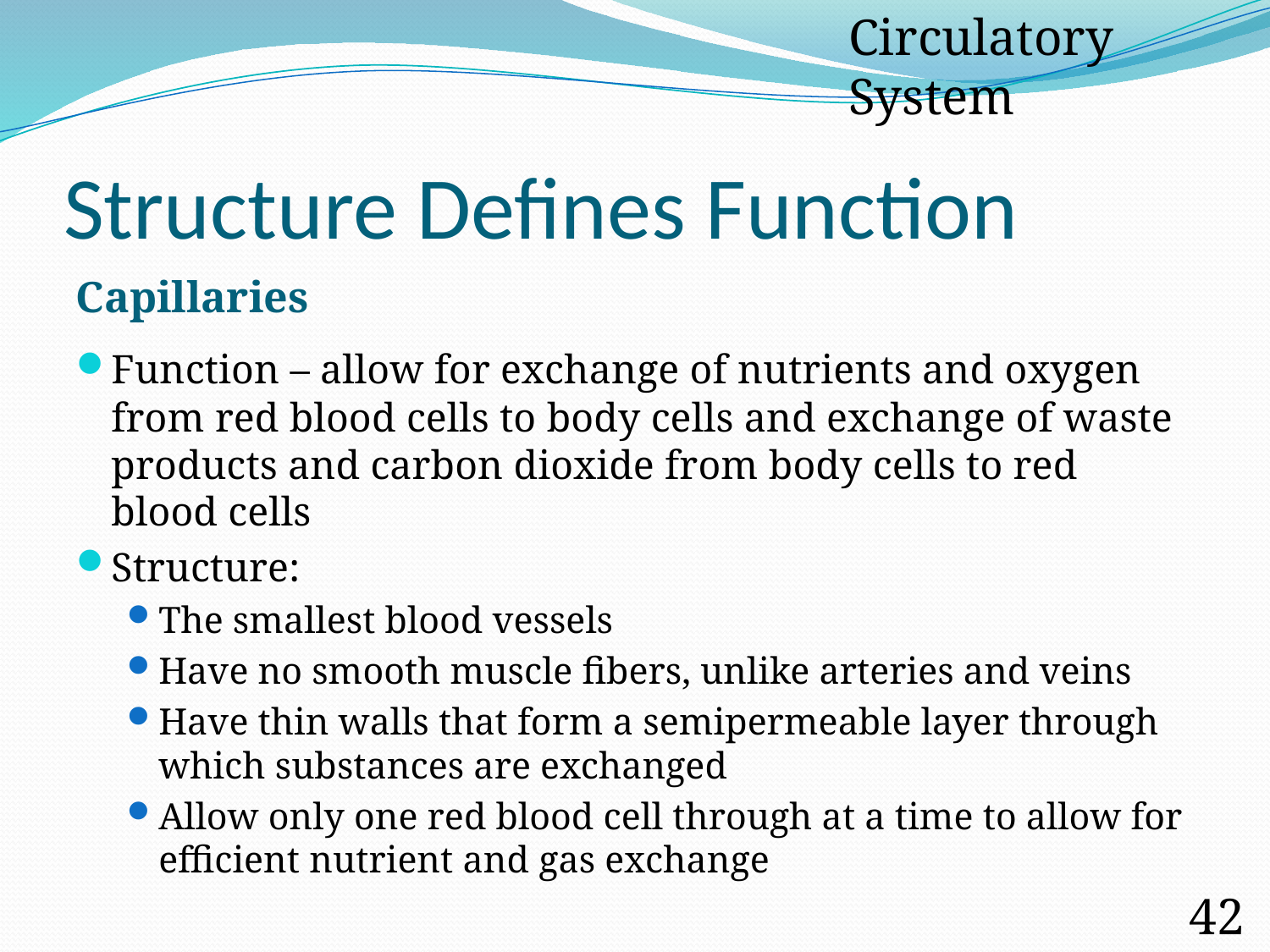

Circulatory System
# Structure Defines Function
Capillaries
Function – allow for exchange of nutrients and oxygen from red blood cells to body cells and exchange of waste products and carbon dioxide from body cells to red blood cells
Structure:
The smallest blood vessels
Have no smooth muscle fibers, unlike arteries and veins
Have thin walls that form a semipermeable layer through which substances are exchanged
Allow only one red blood cell through at a time to allow for efficient nutrient and gas exchange
42